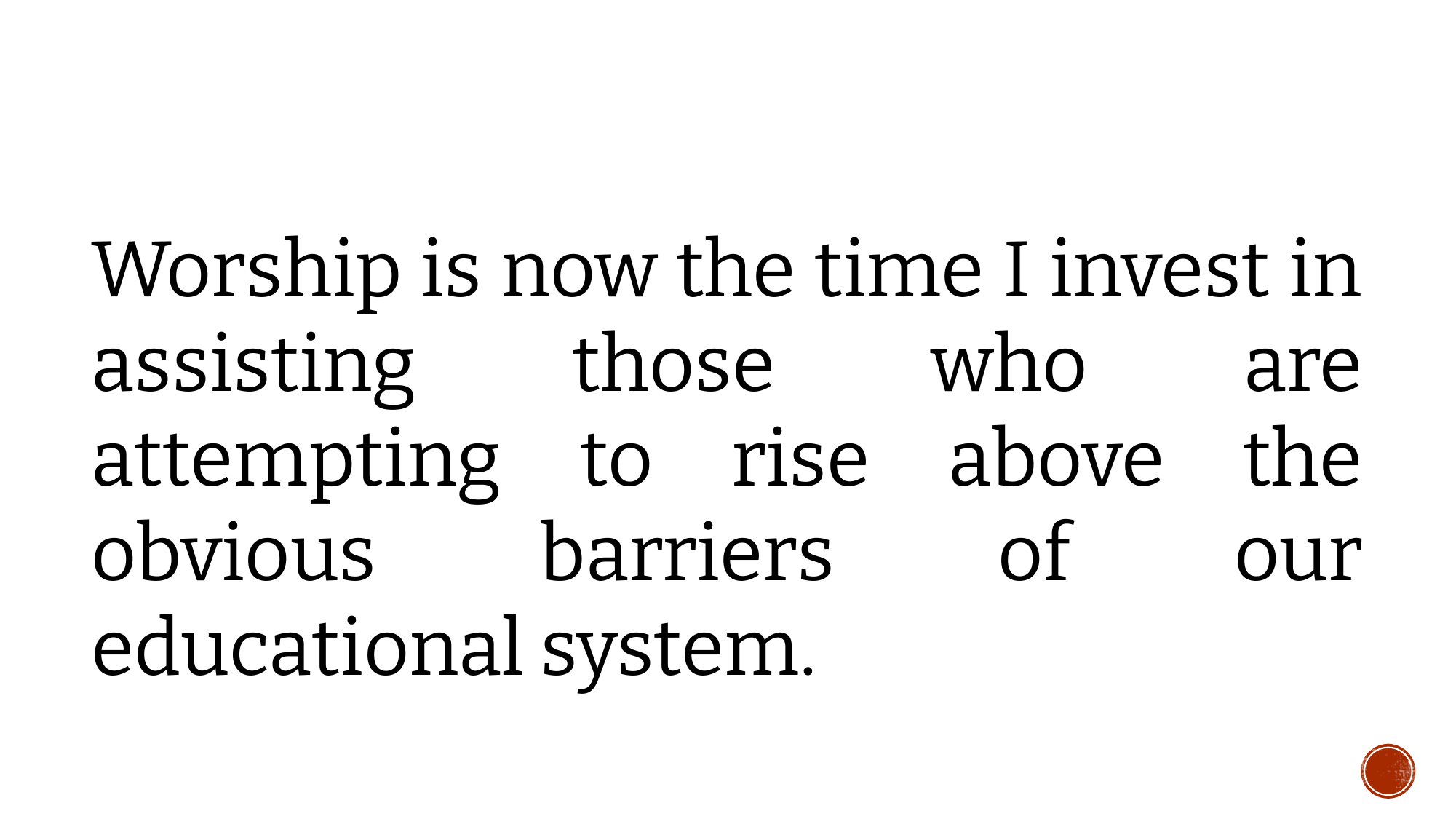

Worship is now the time I invest in assisting those who are attempting to rise above the obvious barriers of our educational system.